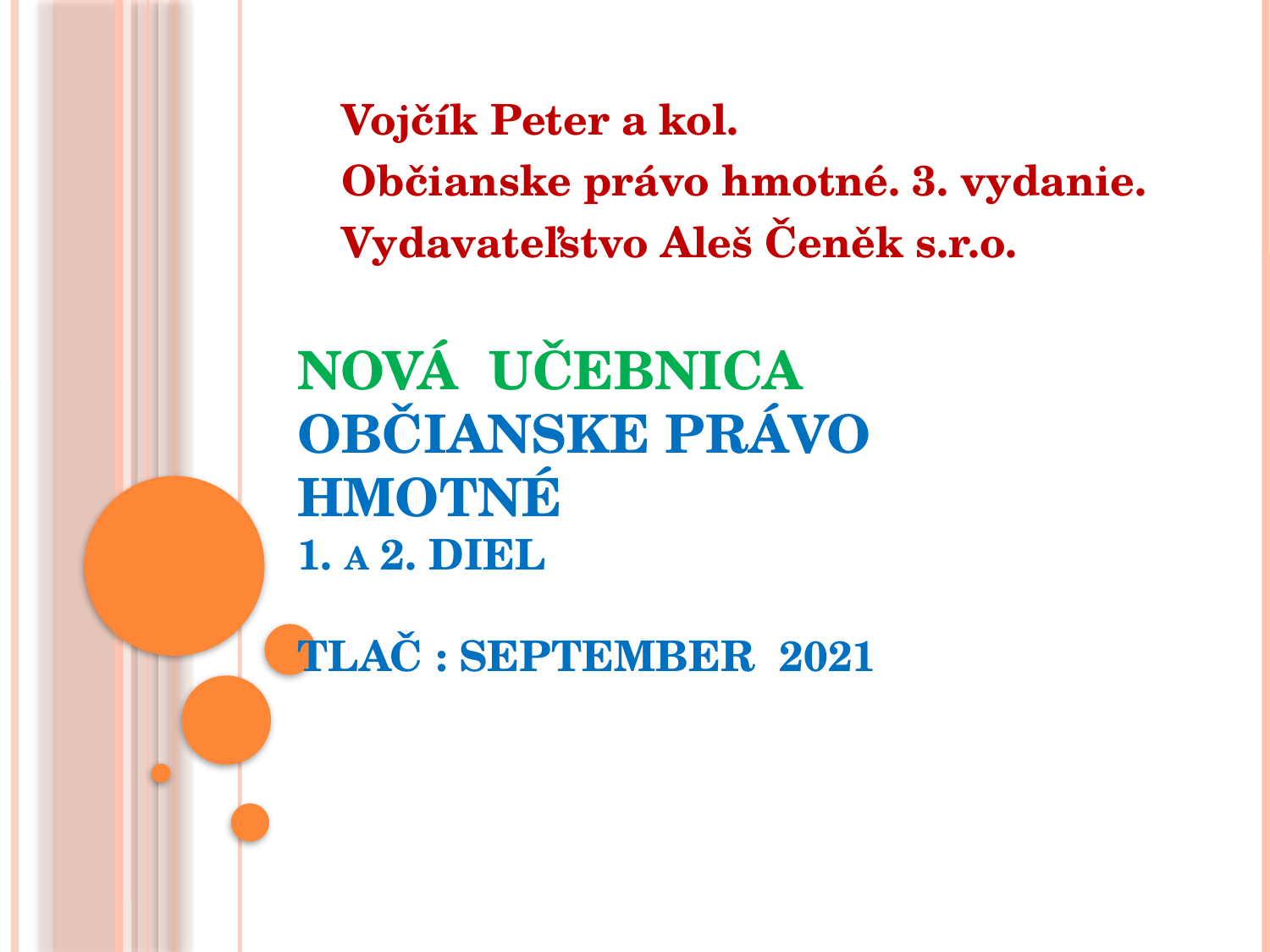

Vojčík Peter a kol.
 Občianske právo hmotné. 3. vydanie.
 Vydavateľstvo Aleš Čeněk s.r.o.
# Nová  učebnica Občianske právo hmotné 1. A 2. DIEL Tlač : september  2021